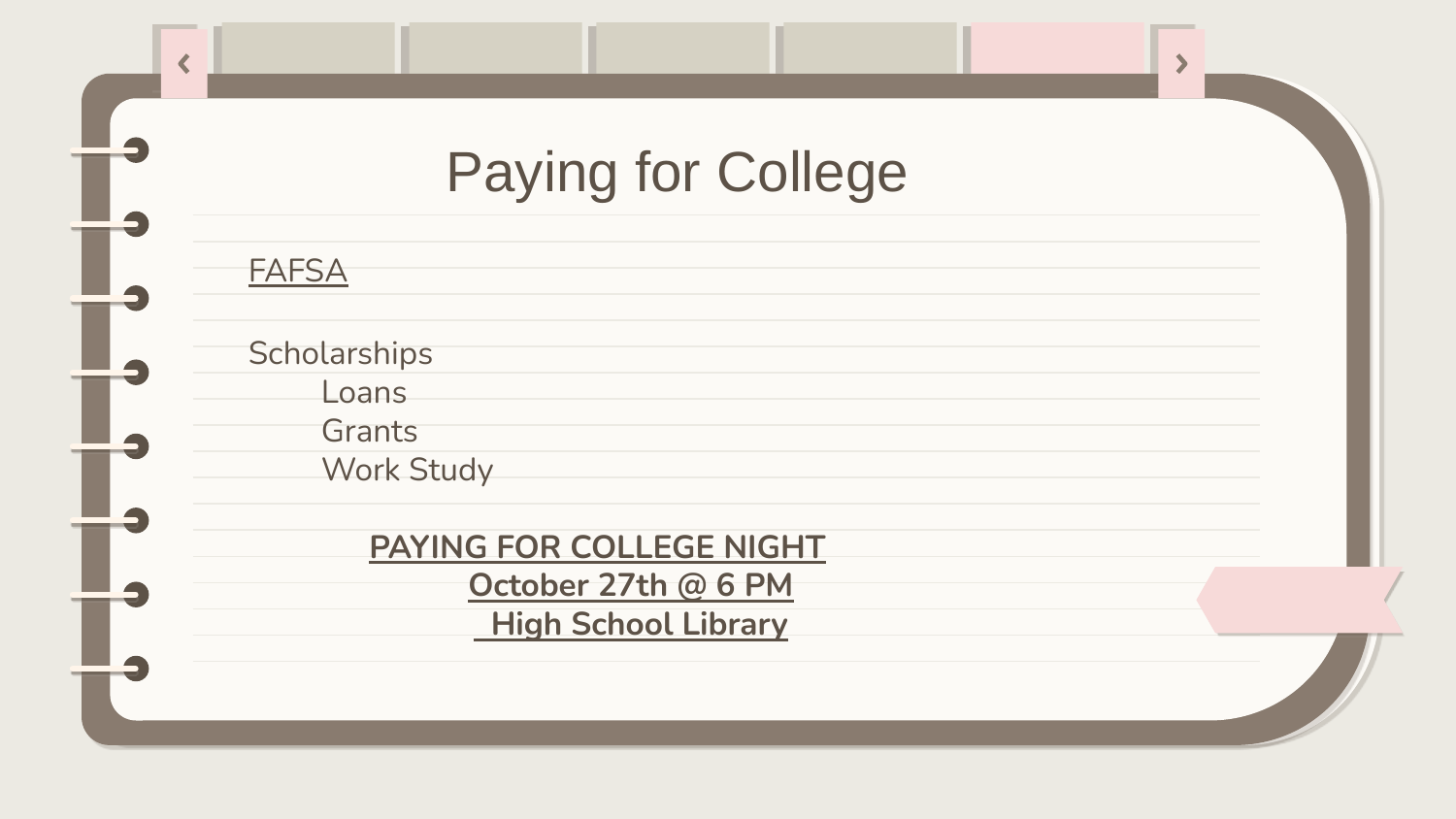

# Paying for College
FAFSA

Scholarships
	Loans
	Grants
	Work Study

         PAYING FOR COLLEGE NIGHT
	October 27th @ 6 PM
	  High School Library